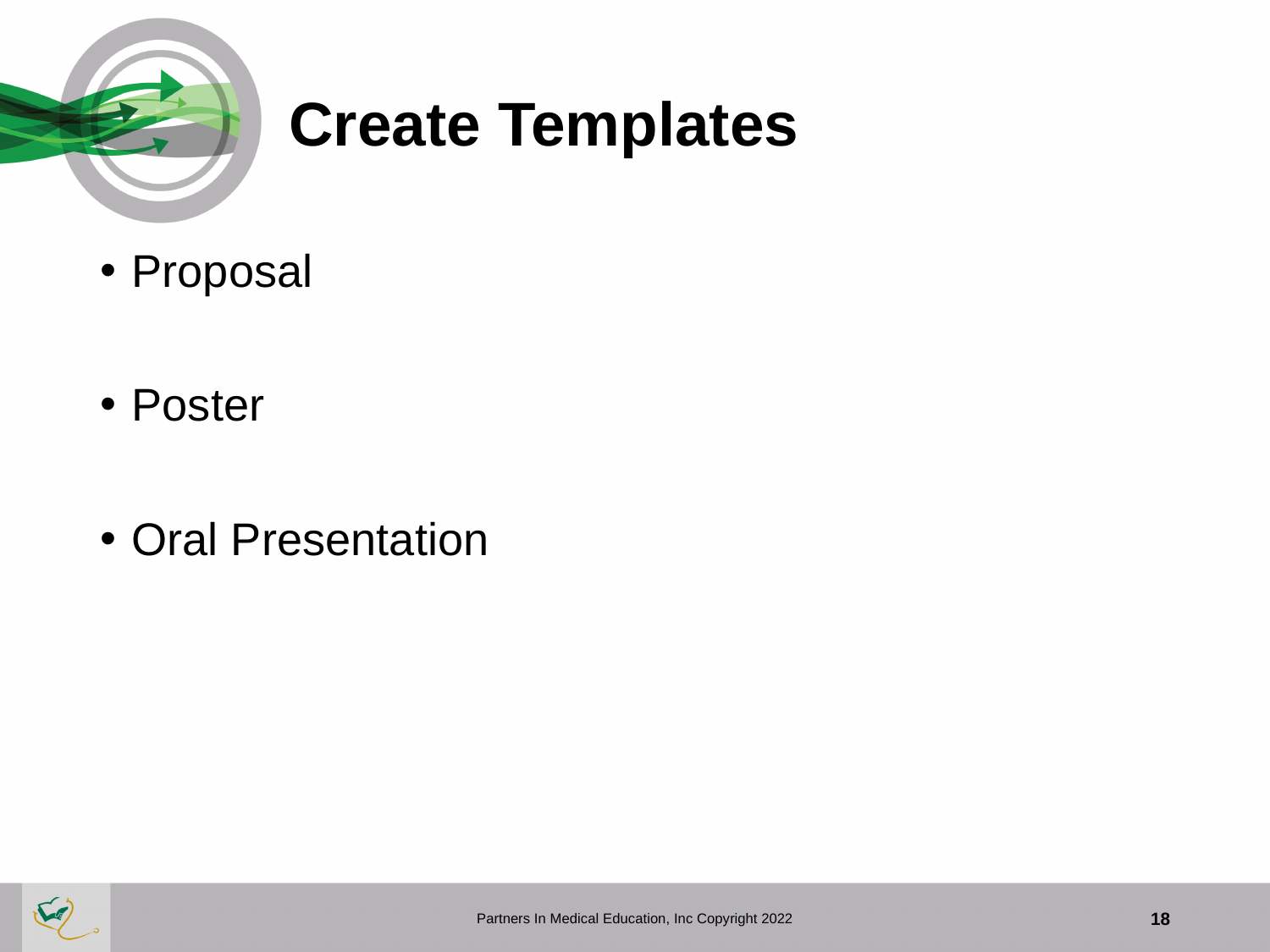

# Create Templates
Proposal

Poster

Oral Presentation

Partners In Medical Education, Inc Copyright 2022
18